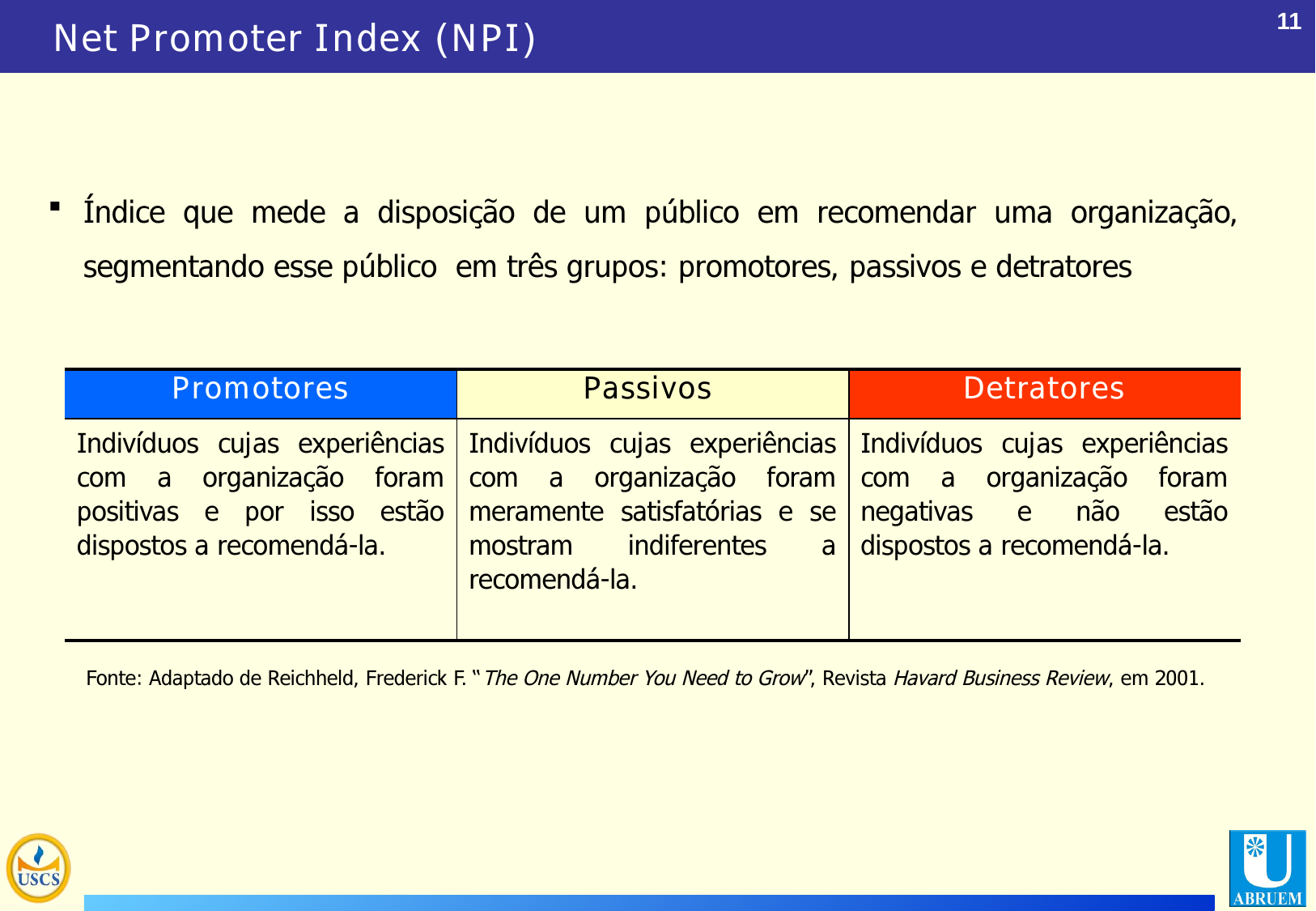

Net Promoter Index (NPI)
Índice que mede a disposição de um público em recomendar uma organização, segmentando esse público  em três grupos: promotores, passivos e detratores
| Promotores | Passivos | Detratores |
| --- | --- | --- |
| Indivíduos cujas experiências com a organização foram positivas e por isso estão dispostos a recomendá-la. | Indivíduos cujas experiências com a organização foram meramente satisfatórias e se mostram indiferentes a recomendá-la. | Indivíduos cujas experiências com a organização foram negativas e não estão dispostos a recomendá-la. |
Fonte: Adaptado de Reichheld, Frederick F. “The One Number You Need to Grow”, Revista Havard Business Review, em 2001.